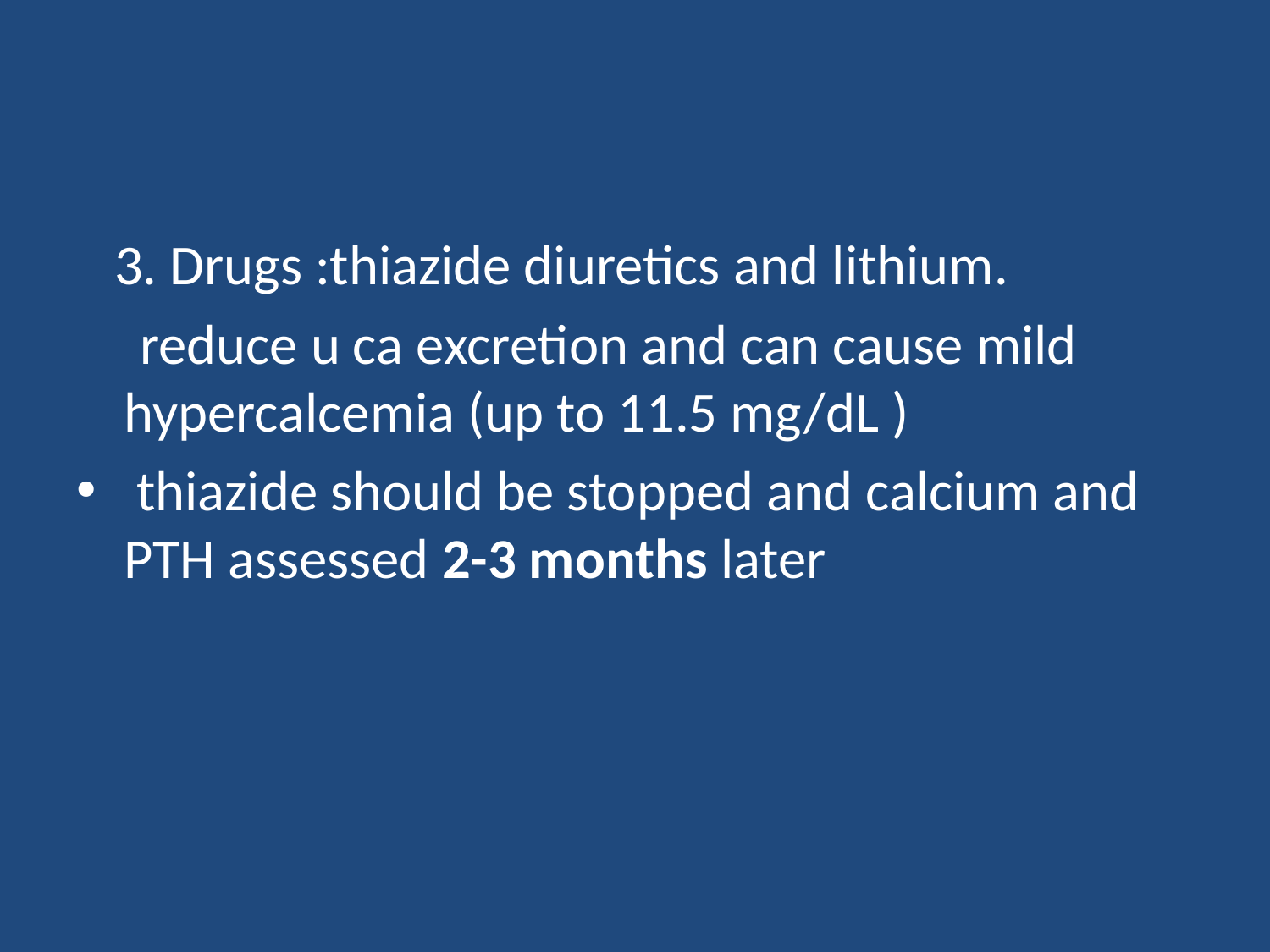

#
   3. Drugs :thiazide diuretics and lithium.
     reduce u ca excretion and can cause mild hypercalcemia (up to 11.5 mg/dL )
 thiazide should be stopped and calcium and PTH assessed 2-3 months later